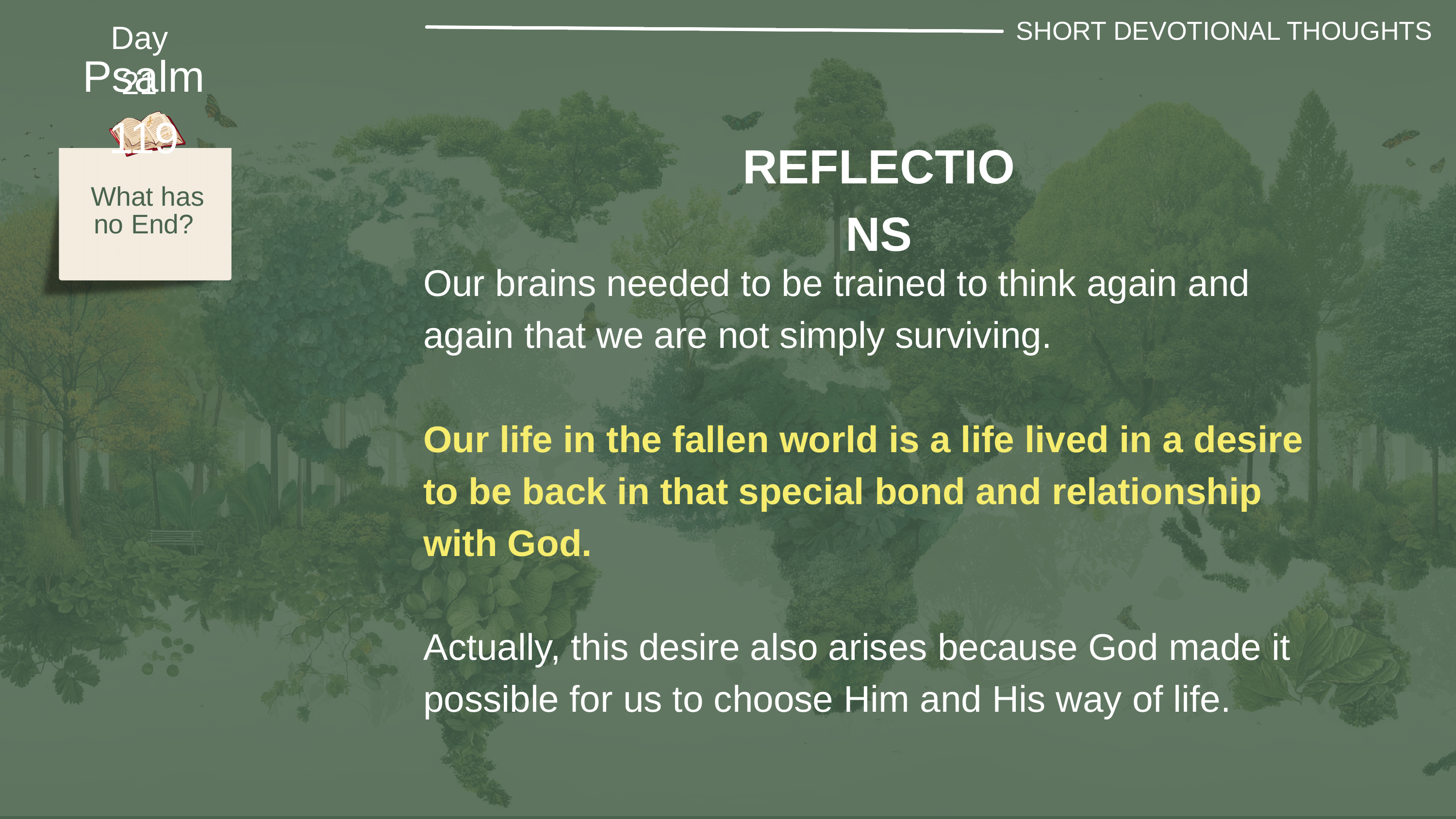

SHORT DEVOTIONAL THOUGHTS
Day 21

Psalm 119

REFLECTIONS

 What has no End?
Our brains needed to be trained to think again and again that we are not simply surviving.

Our life in the fallen world is a life lived in a desire to be back in that special bond and relationship with God.

Actually, this desire also arises because God made it possible for us to choose Him and His way of life.